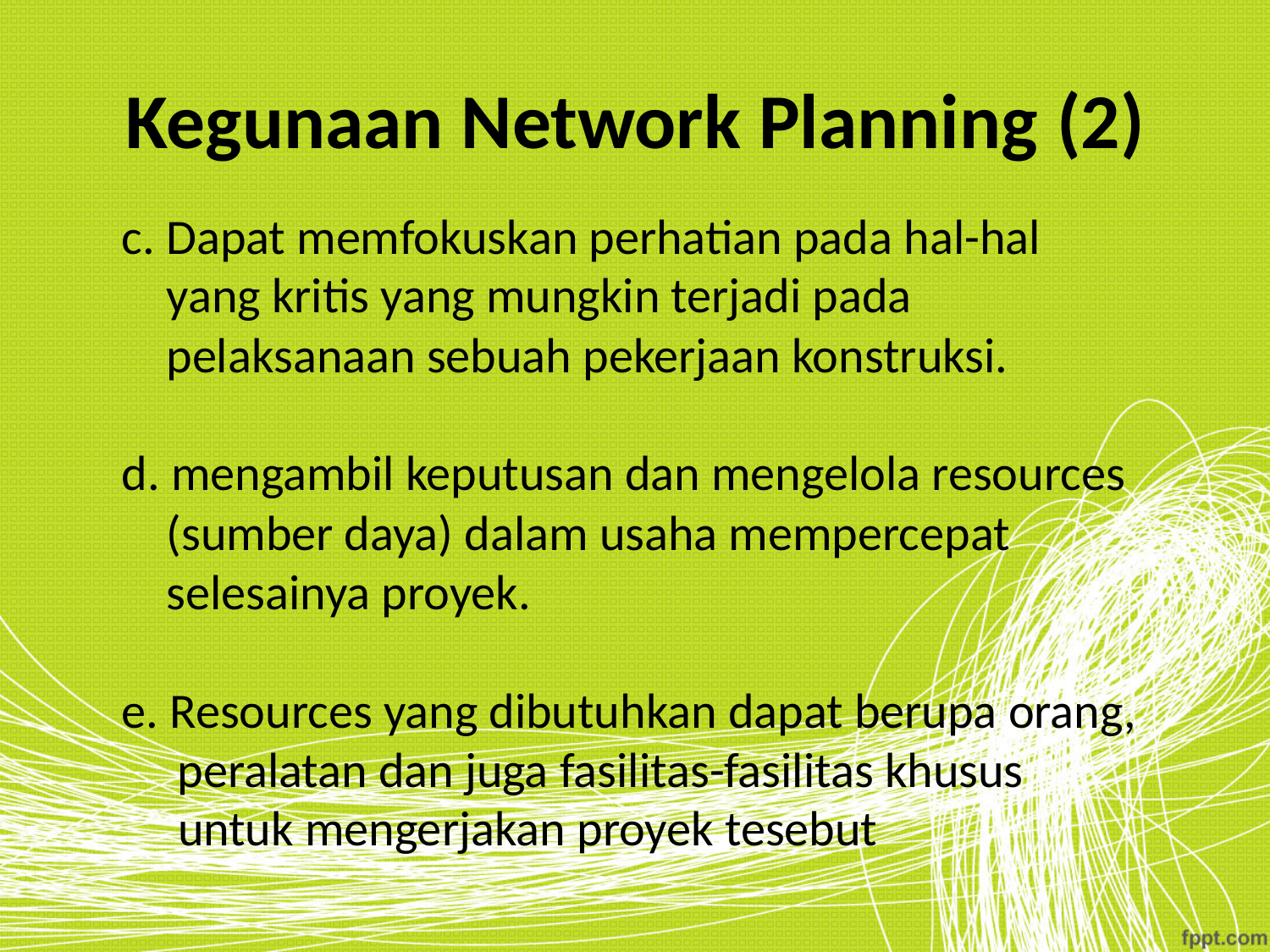

# Kegunaan Network Planning (2)
c. Dapat memfokuskan perhatian pada hal-hal
    yang kritis yang mungkin terjadi pada
    pelaksanaan sebuah pekerjaan konstruksi.

d. mengambil keputusan dan mengelola resources
    (sumber daya) dalam usaha mempercepat
    selesainya proyek.

e. Resources yang dibutuhkan dapat berupa orang,
     peralatan dan juga fasilitas-fasilitas khusus
     untuk mengerjakan proyek tesebut